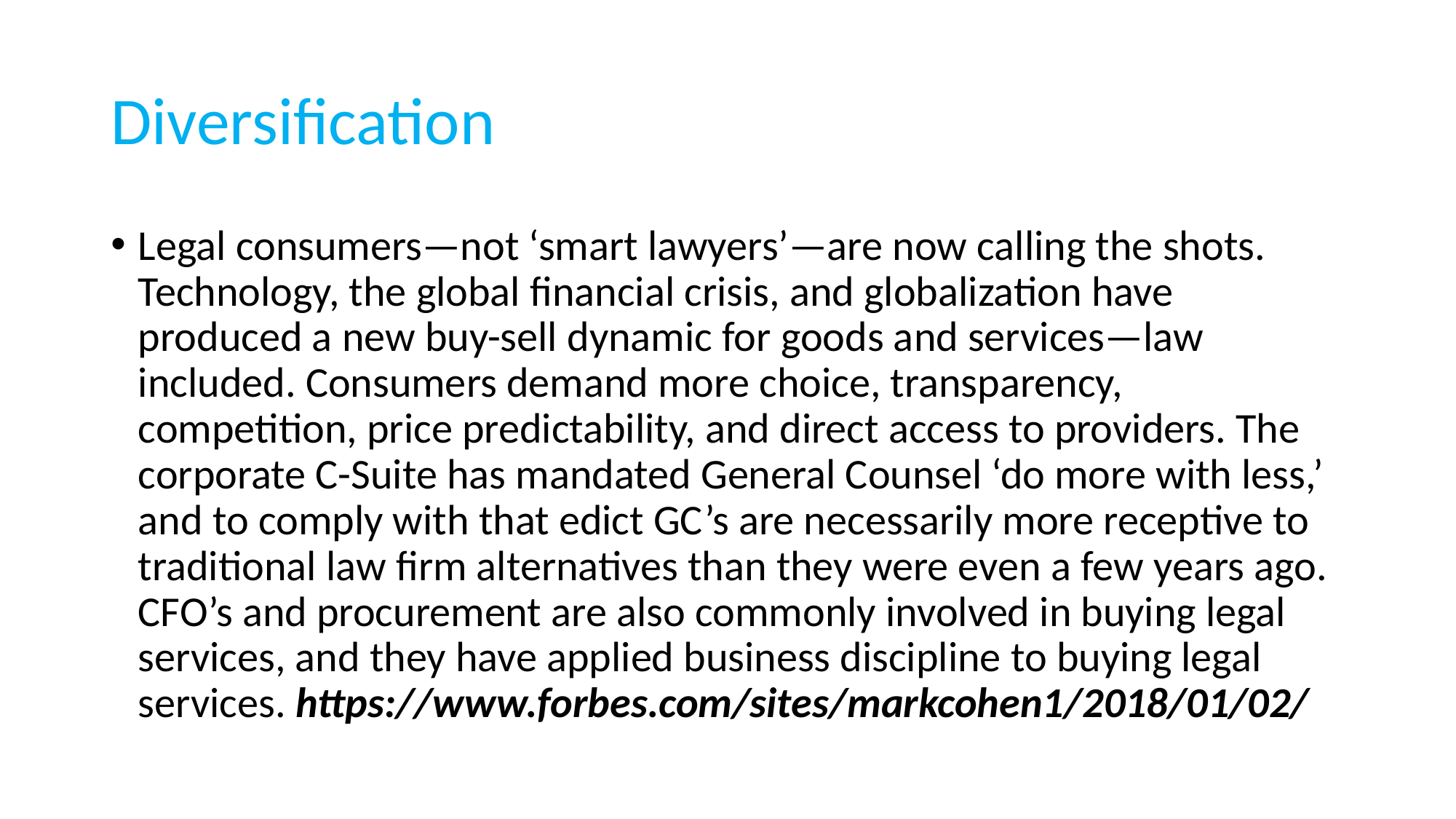

# Diversification
Legal consumers—not ‘smart lawyers’—are now calling the shots. Technology, the global financial crisis, and globalization have produced a new buy-sell dynamic for goods and services—law included. Consumers demand more choice, transparency, competition, price predictability, and direct access to providers. The corporate C-Suite has mandated General Counsel ‘do more with less,’ and to comply with that edict GC’s are necessarily more receptive to traditional law firm alternatives than they were even a few years ago. CFO’s and procurement are also commonly involved in buying legal services, and they have applied business discipline to buying legal services. https://www.forbes.com/sites/markcohen1/2018/01/02/